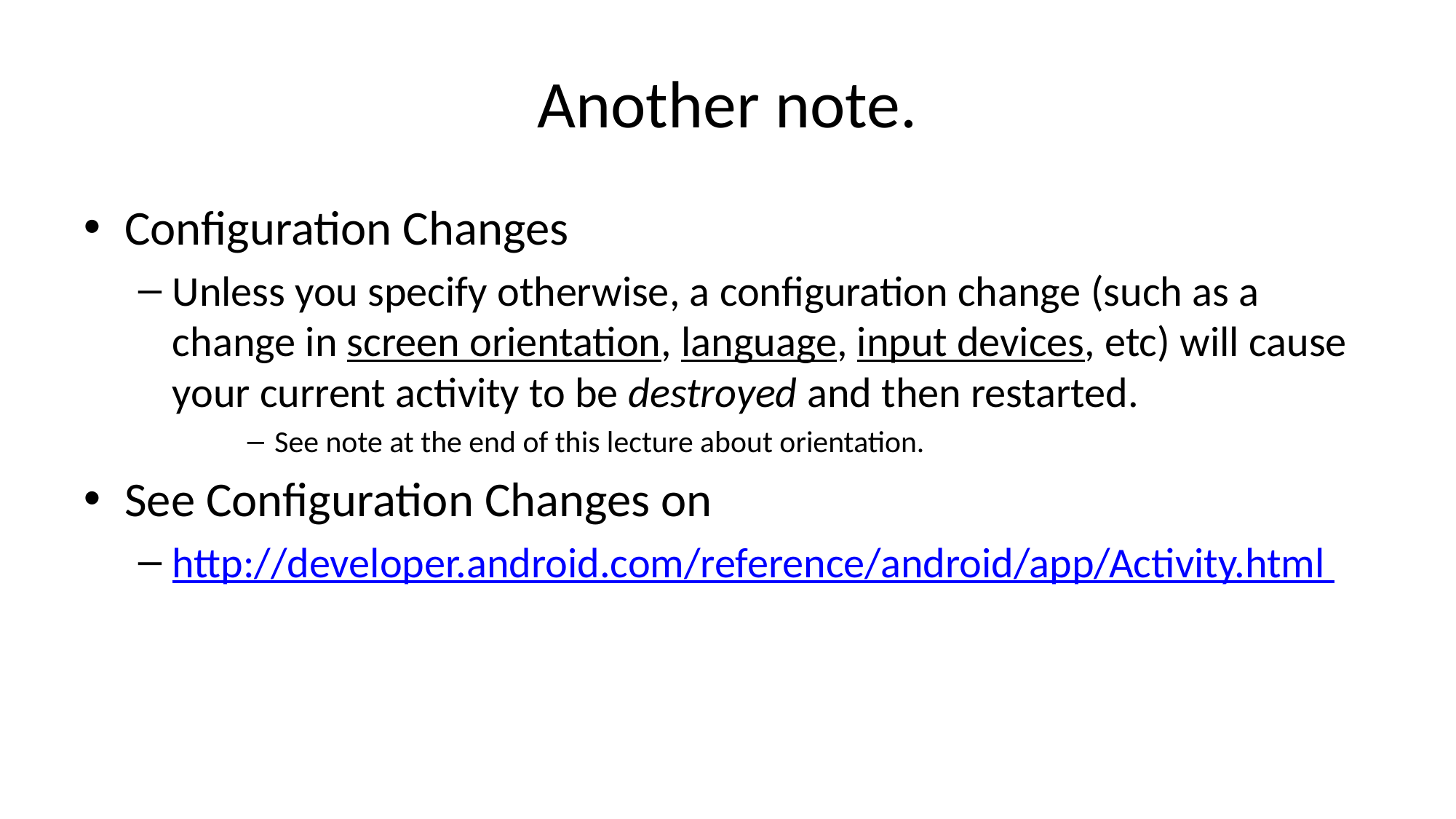

# Another note.
Configuration Changes
Unless you specify otherwise, a configuration change (such as a change in screen orientation, language, input devices, etc) will cause your current activity to be destroyed and then restarted.
See note at the end of this lecture about orientation.
See Configuration Changes on
http://developer.android.com/reference/android/app/Activity.html